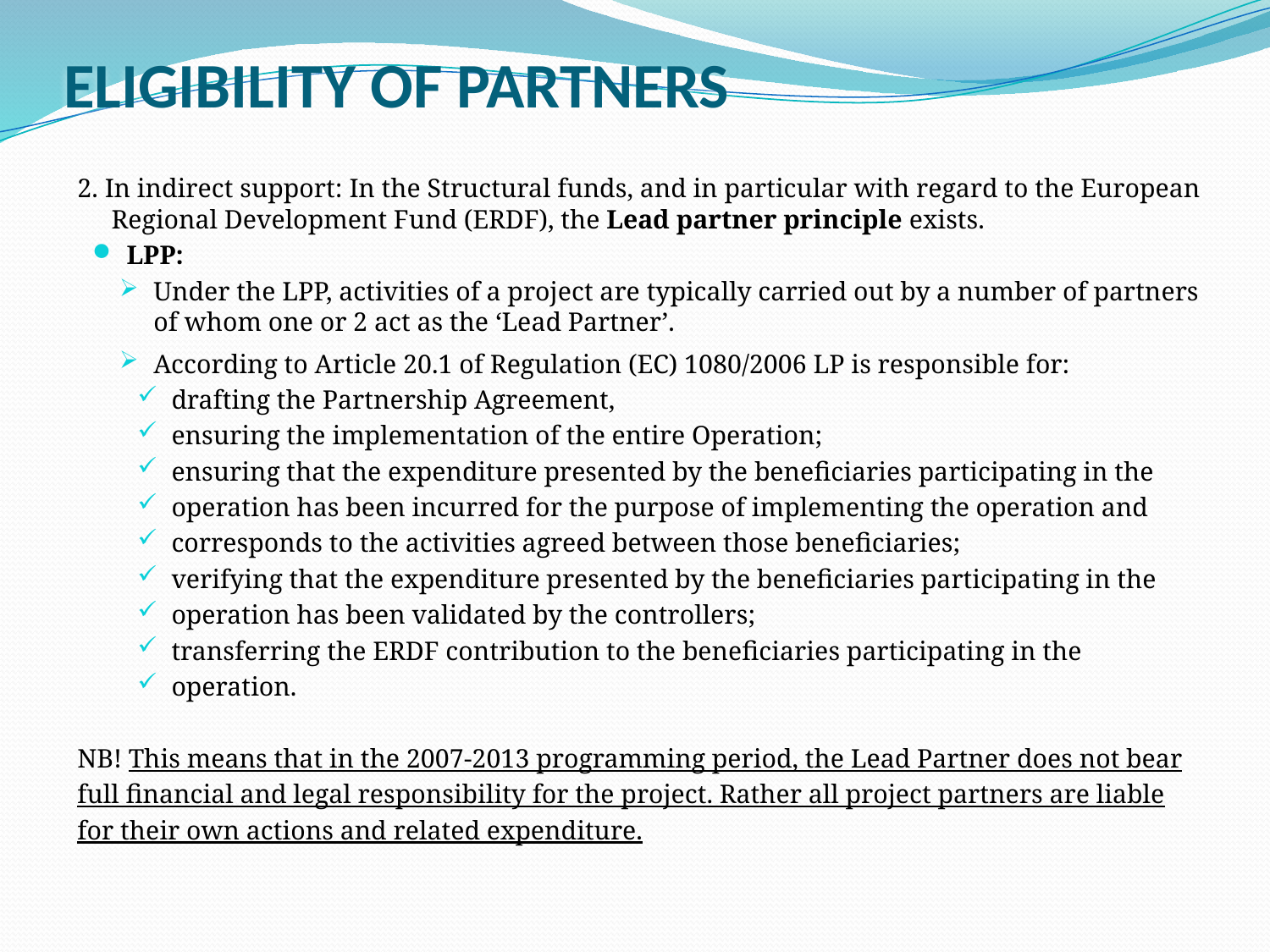

# ELIGIBILITY OF PARTNERS
2. In indirect support: In the Structural funds, and in particular with regard to the European Regional Development Fund (ERDF), the Lead partner principle exists.
LPP:
Under the LPP, activities of a project are typically carried out by a number of partners of whom one or 2 act as the ‘Lead Partner’.
According to Article 20.1 of Regulation (EC) 1080/2006 LP is responsible for:
drafting the Partnership Agreement,
ensuring the implementation of the entire Operation;
ensuring that the expenditure presented by the beneficiaries participating in the
operation has been incurred for the purpose of implementing the operation and
corresponds to the activities agreed between those beneficiaries;
verifying that the expenditure presented by the beneficiaries participating in the
operation has been validated by the controllers;
transferring the ERDF contribution to the beneficiaries participating in the
operation.

NB! This means that in the 2007-2013 programming period, the Lead Partner does not bear
full financial and legal responsibility for the project. Rather all project partners are liable
for their own actions and related expenditure.